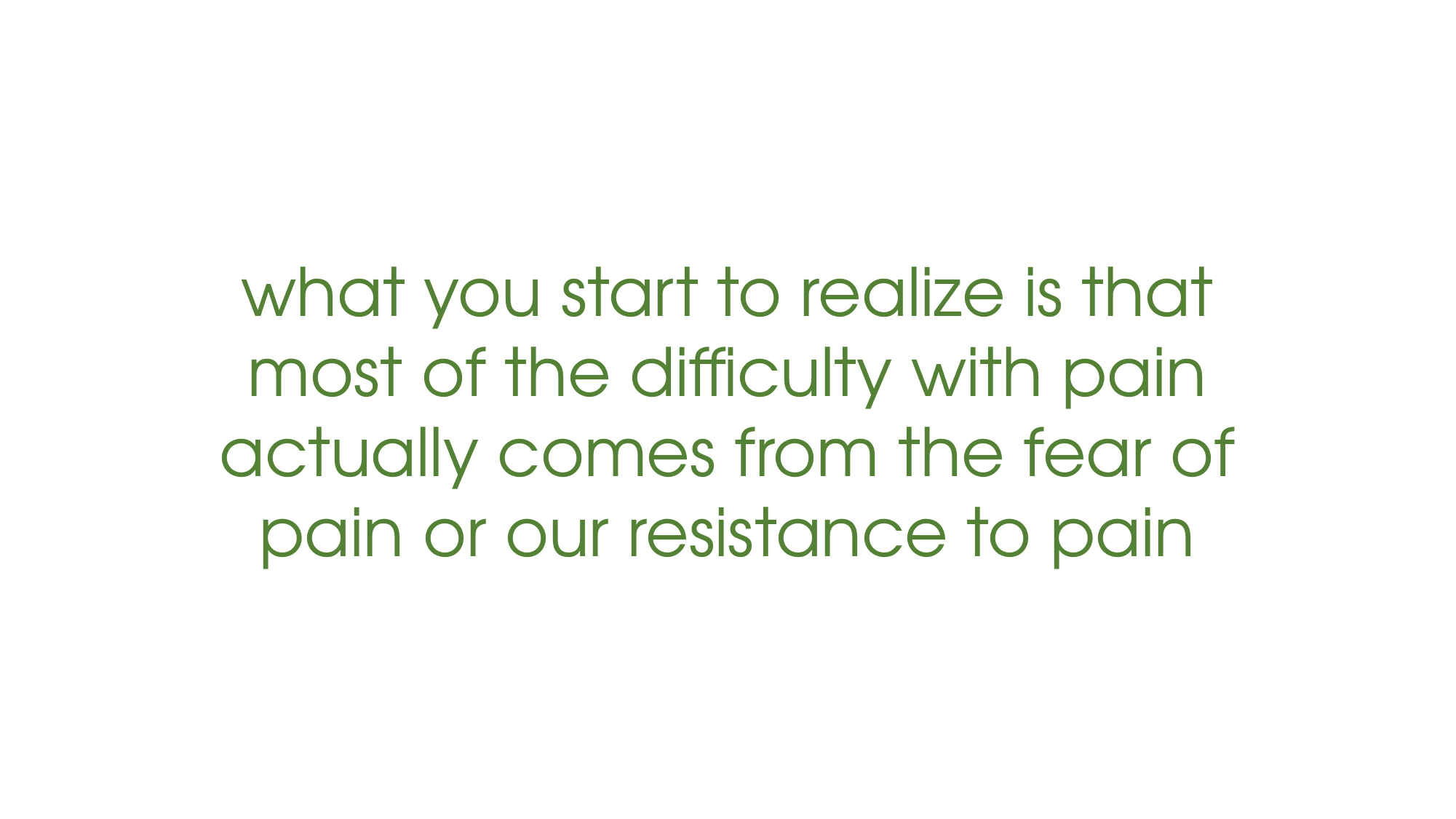

what you start to realize is that most of the difficulty with pain actually comes from the fear of pain or our resistance to pain